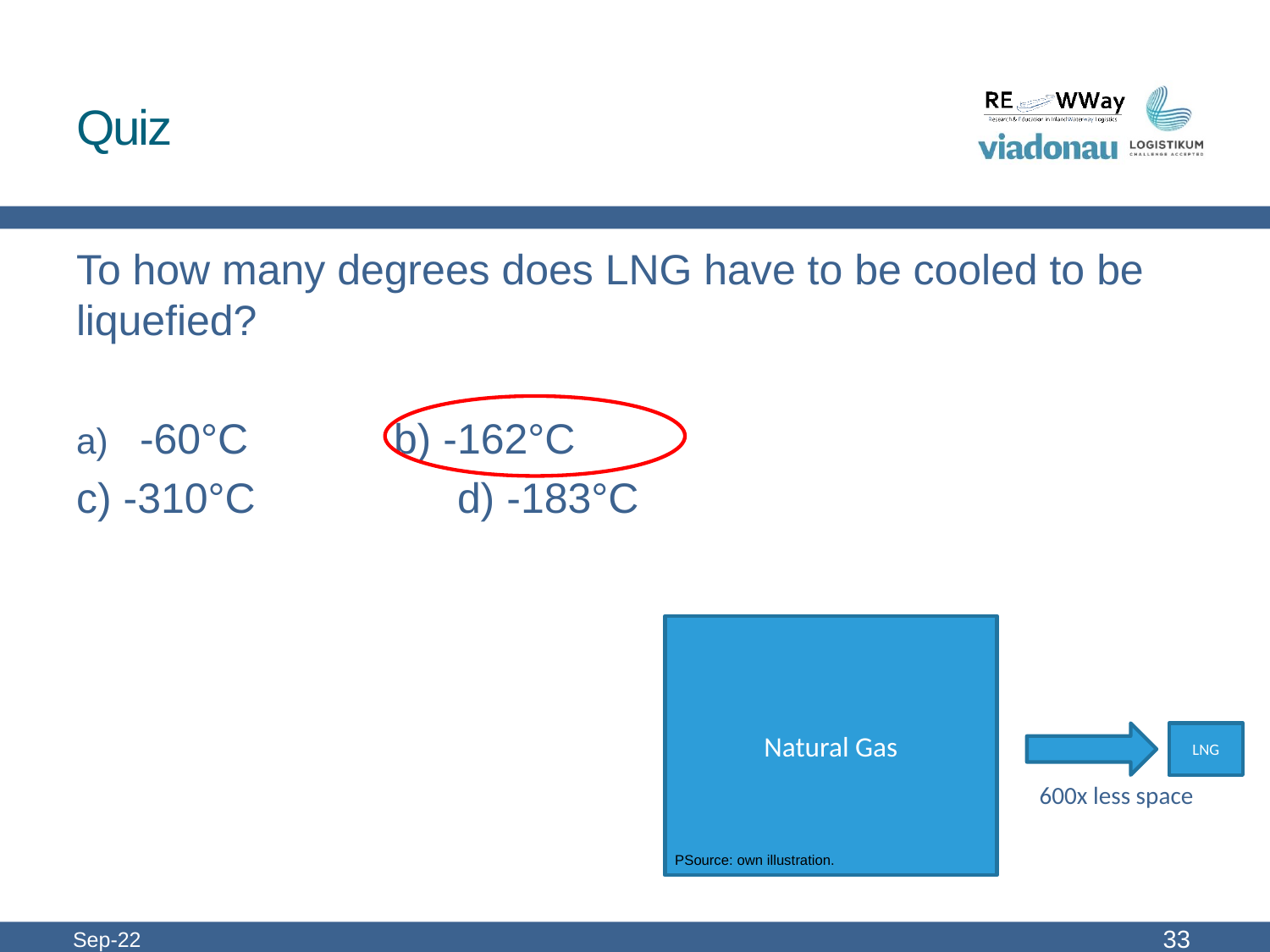

# Quiz
To how many degrees does LNG have to be cooled to be liquefied?

-60°C		b) -162°C
c) -310°C		d) -183°C

Natural Gas

LNG
600x less space
PSource: own illustration.
Sep-22
33